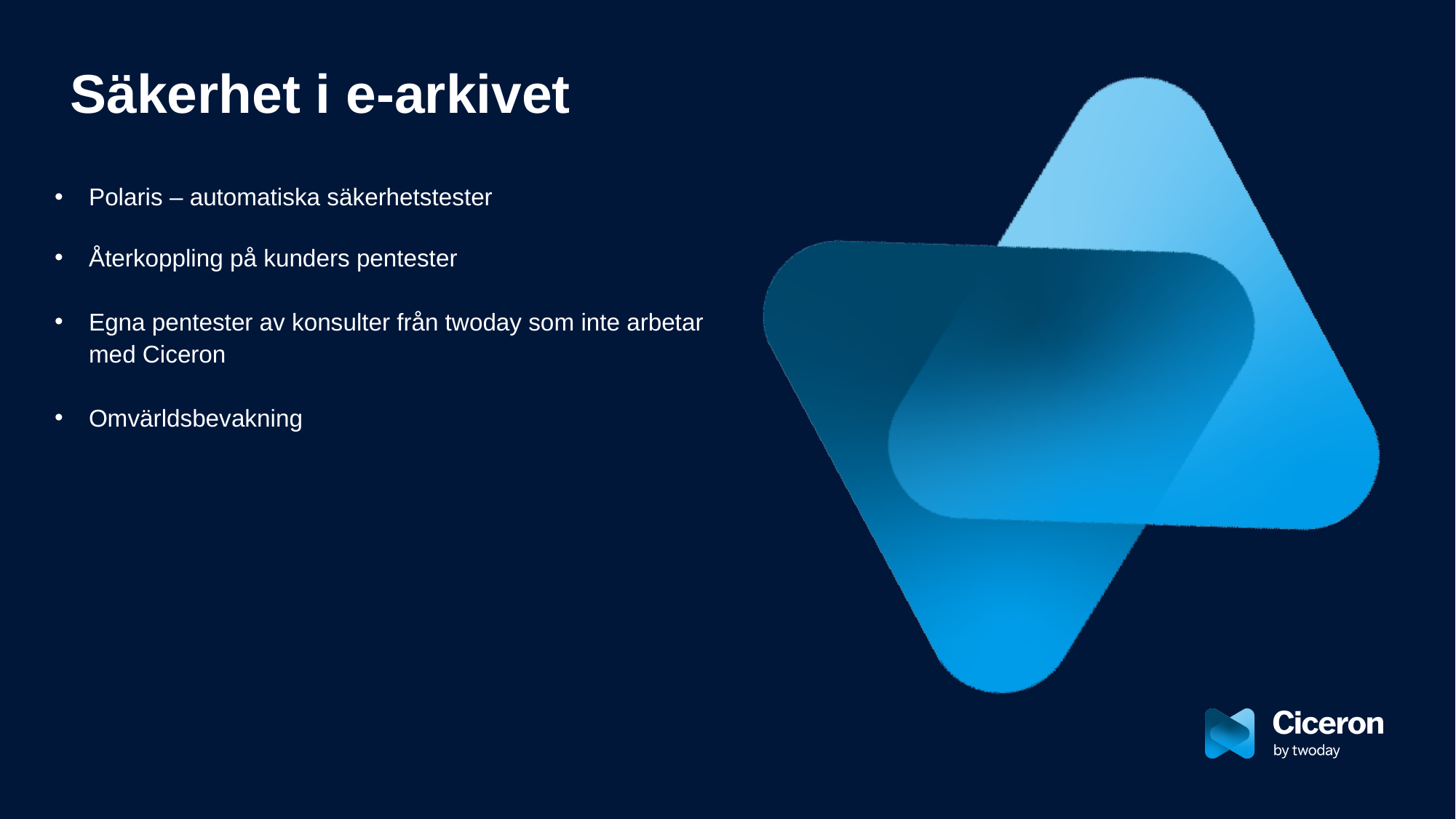

# Säkerhet i e-arkivet
Polaris – automatiska säkerhetstester
Återkoppling på kunders pentester
Egna pentester av konsulter från twoday som inte arbetar med Ciceron
Omvärldsbevakning